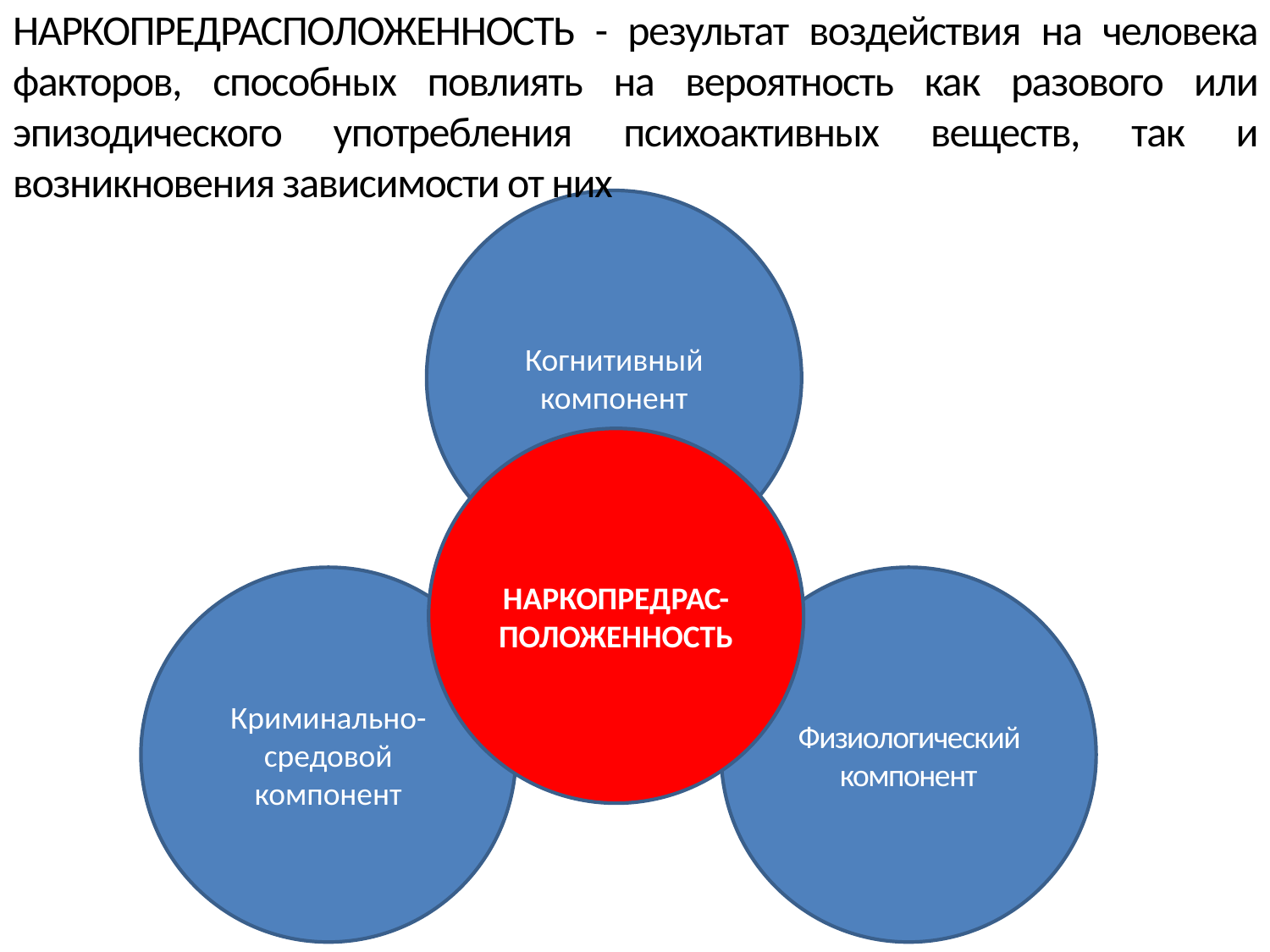

# НАРКОПРЕДРАСПОЛОЖЕННОСТЬ - результат воздействия на человека факторов, способных повлиять на вероятность как разового или эпизодического употребления психоактивных веществ, так и возникновения зависимости от них
Когнитивный компонент
НАРКОПРЕДРАС-ПОЛОЖЕННОСТЬ
Криминально-средовой компонент
Физиологический компонент